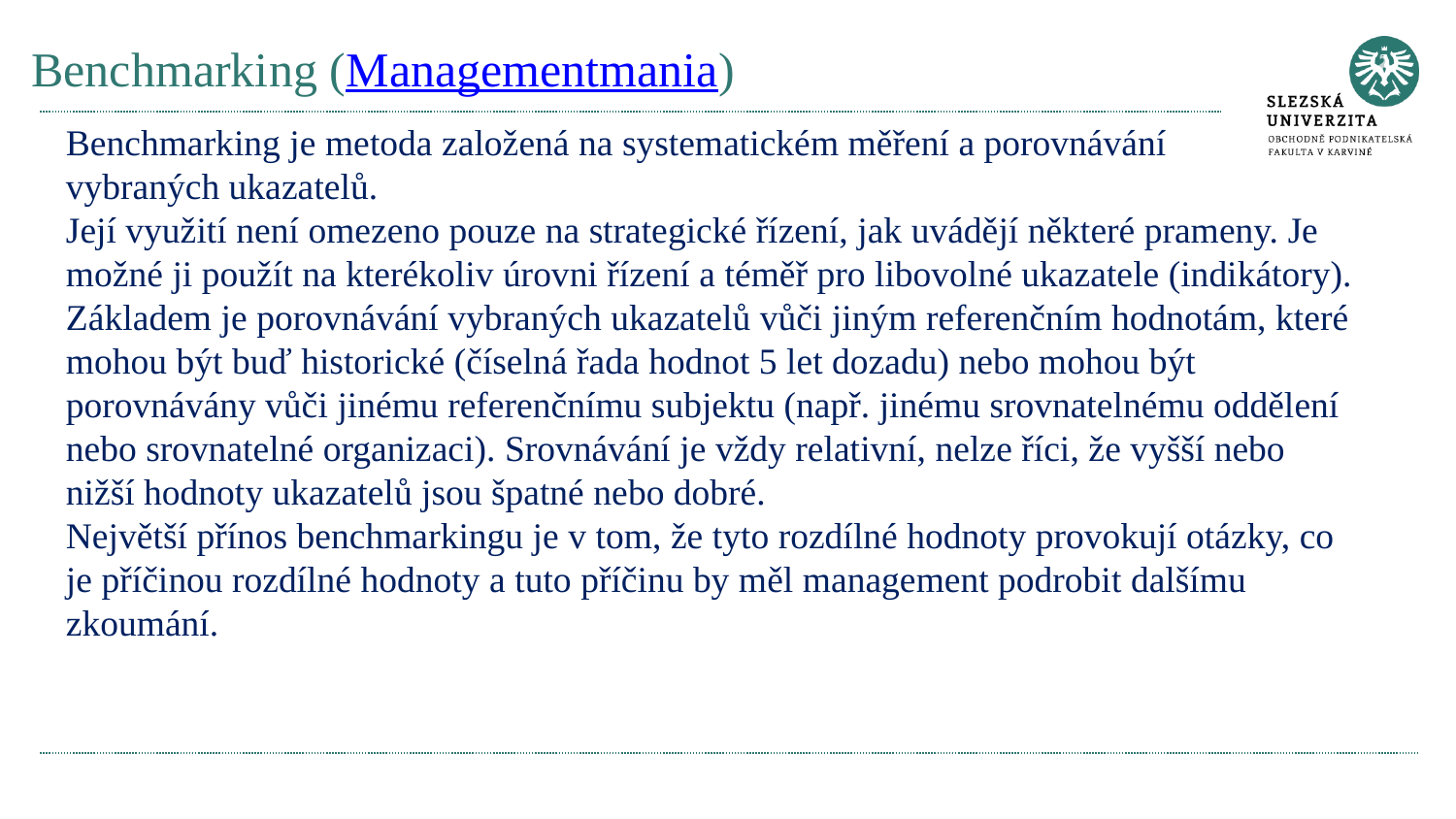

# Benchmarking (Managementmania)
Benchmarking je metoda založená na systematickém měření a porovnávání vybraných ukazatelů.
Její využití není omezeno pouze na strategické řízení, jak uvádějí některé prameny. Je možné ji použít na kterékoliv úrovni řízení a téměř pro libovolné ukazatele (indikátory).
Základem je porovnávání vybraných ukazatelů vůči jiným referenčním hodnotám, které mohou být buď historické (číselná řada hodnot 5 let dozadu) nebo mohou být porovnávány vůči jinému referenčnímu subjektu (např. jinému srovnatelnému oddělení nebo srovnatelné organizaci). Srovnávání je vždy relativní, nelze říci, že vyšší nebo nižší hodnoty ukazatelů jsou špatné nebo dobré.
Největší přínos benchmarkingu je v tom, že tyto rozdílné hodnoty provokují otázky, co je příčinou rozdílné hodnoty a tuto příčinu by měl management podrobit dalšímu zkoumání.